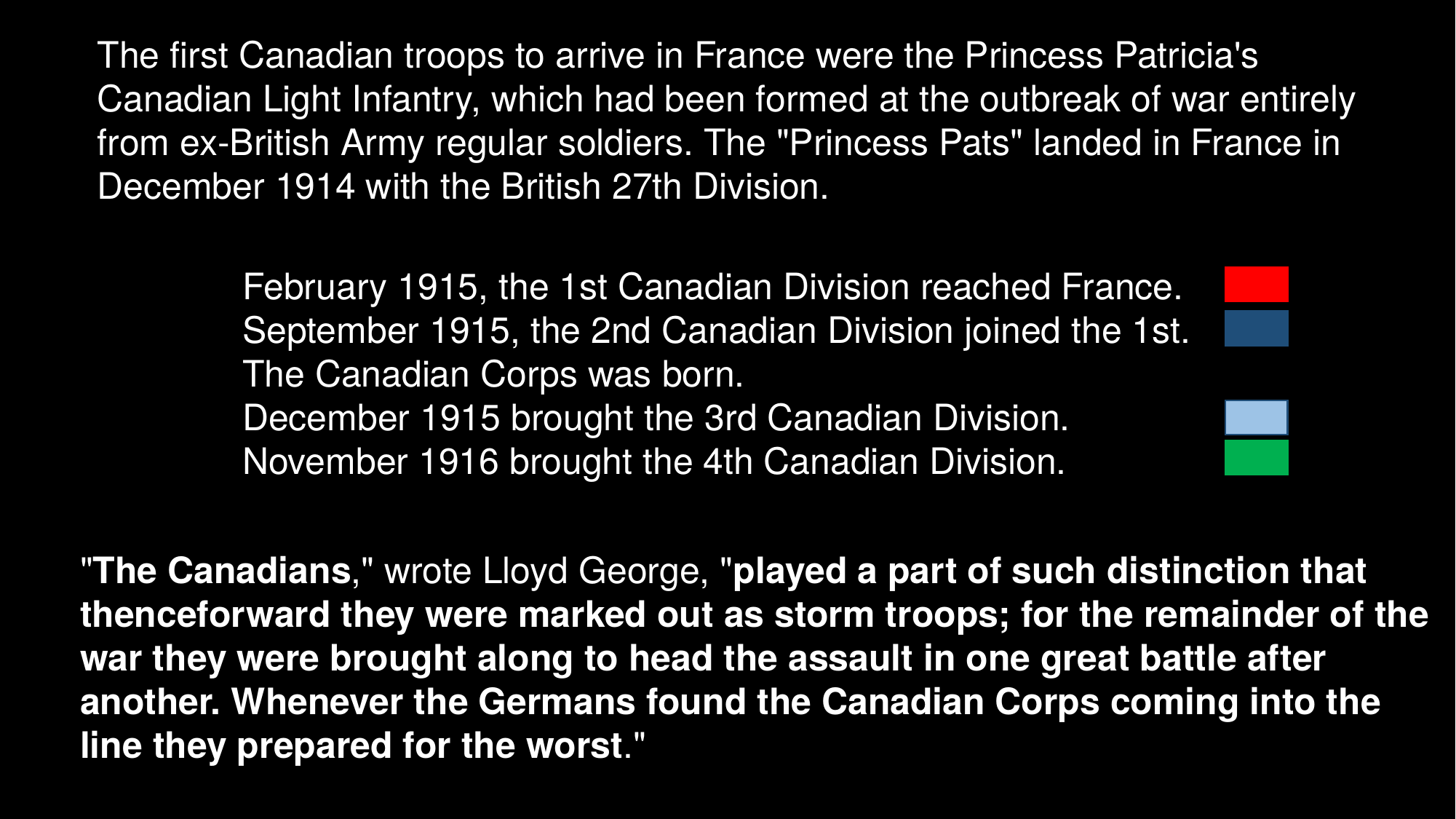

The first Canadian troops to arrive in France were the Princess Patricia's Canadian Light Infantry, which had been formed at the outbreak of war entirely from ex-British Army regular soldiers. The "Princess Pats" landed in France in December 1914 with the British 27th Division.
February 1915, the 1st Canadian Division reached France.
September 1915, the 2nd Canadian Division joined the 1st.
The Canadian Corps was born.
December 1915 brought the 3rd Canadian Division.
November 1916 brought the 4th Canadian Division.

"The Canadians," wrote Lloyd George, "played a part of such distinction that thenceforward they were marked out as storm troops; for the remainder of the war they were brought along to head the assault in one great battle after another. Whenever the Germans found the Canadian Corps coming into the line they prepared for the worst."